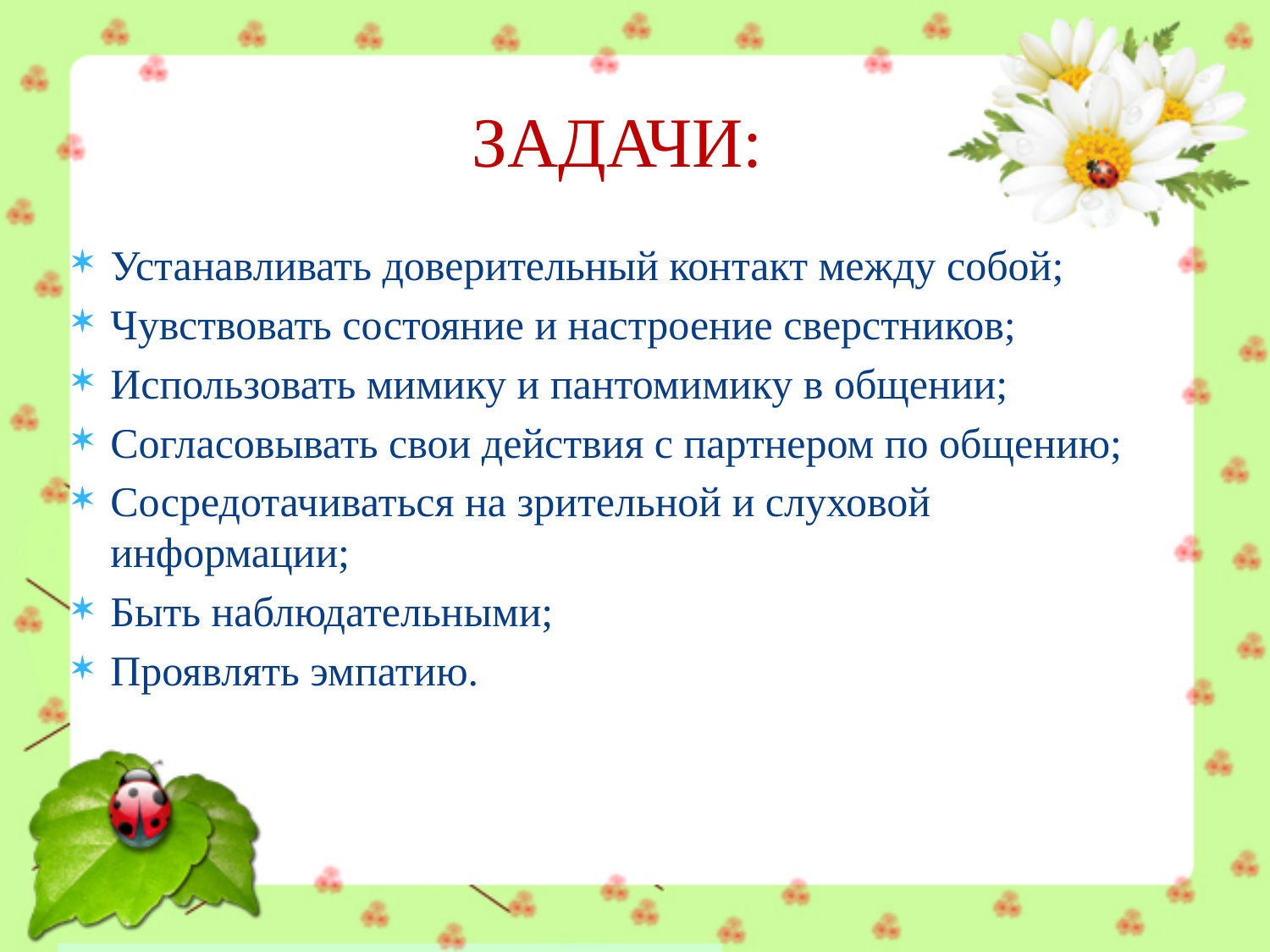

Устанавливать доверительный контакт между собой;
Чувствовать состояние и настроение сверстников;
Использовать мимику и пантомимику в общении;
Согласовывать свои действия с партнером по общению;
Сосредотачиваться на зрительной и слуховой информации;
Быть наблюдательными;
Проявлять эмпатию.

ЗАДАЧИ: